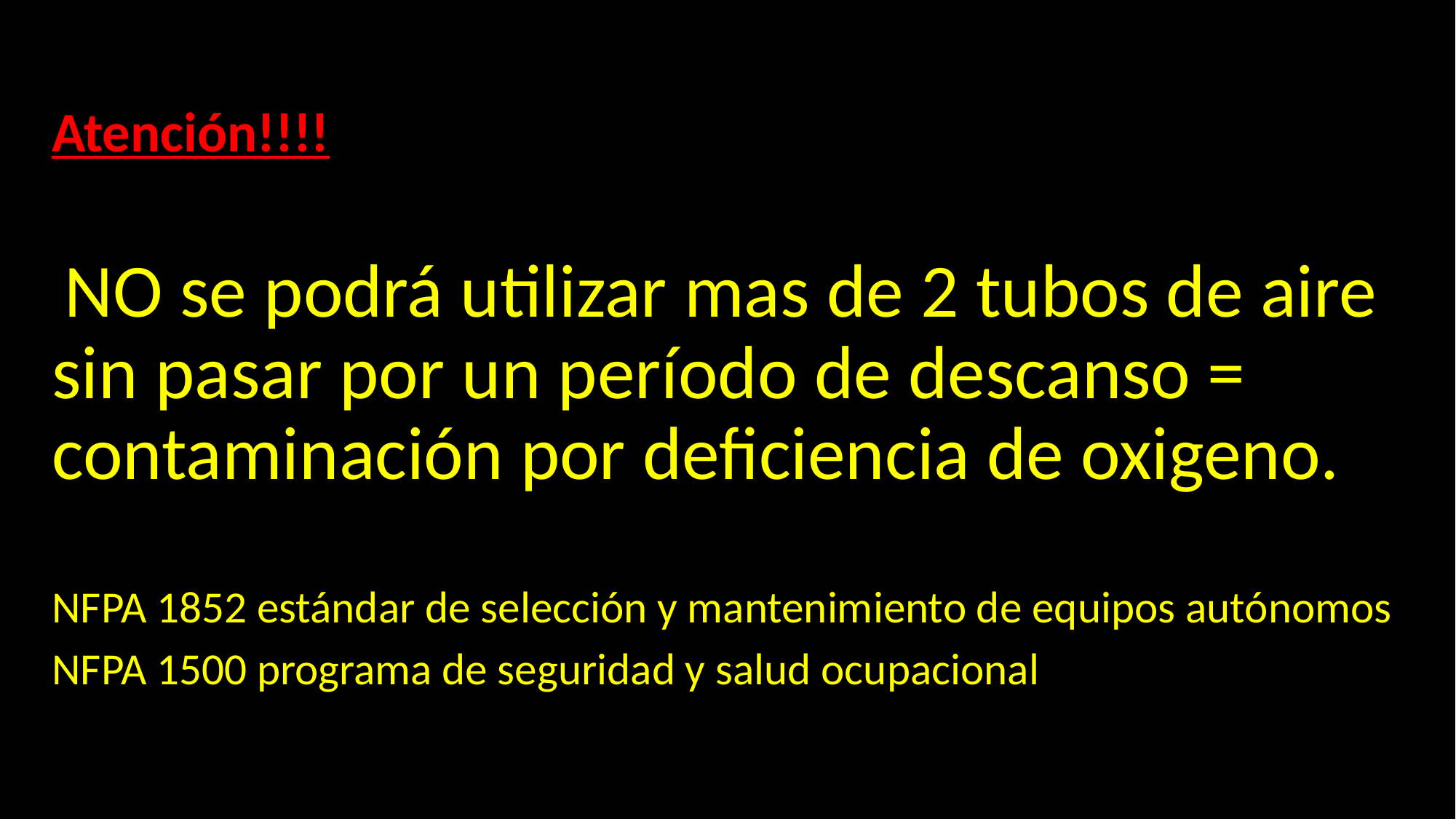

Atención!!!!

 NO se podrá utilizar mas de 2 tubos de aire sin pasar por un período de descanso = contaminación por deficiencia de oxigeno.

NFPA 1852 estándar de selección y mantenimiento de equipos autónomos
NFPA 1500 programa de seguridad y salud ocupacional